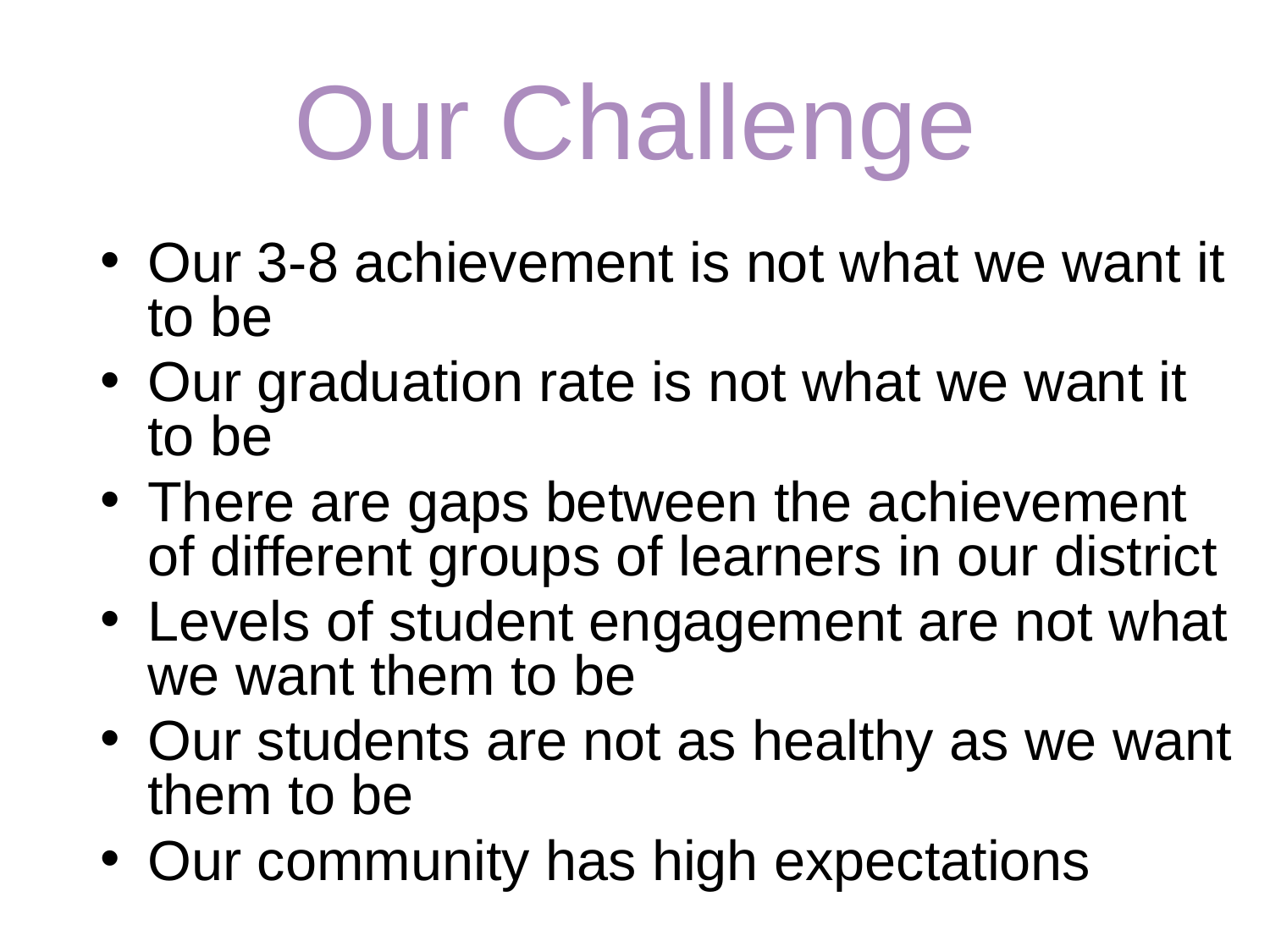

# Our Challenge
Our 3-8 achievement is not what we want it to be
Our graduation rate is not what we want it to be
There are gaps between the achievement of different groups of learners in our district
Levels of student engagement are not what we want them to be
Our students are not as healthy as we want them to be
Our community has high expectations